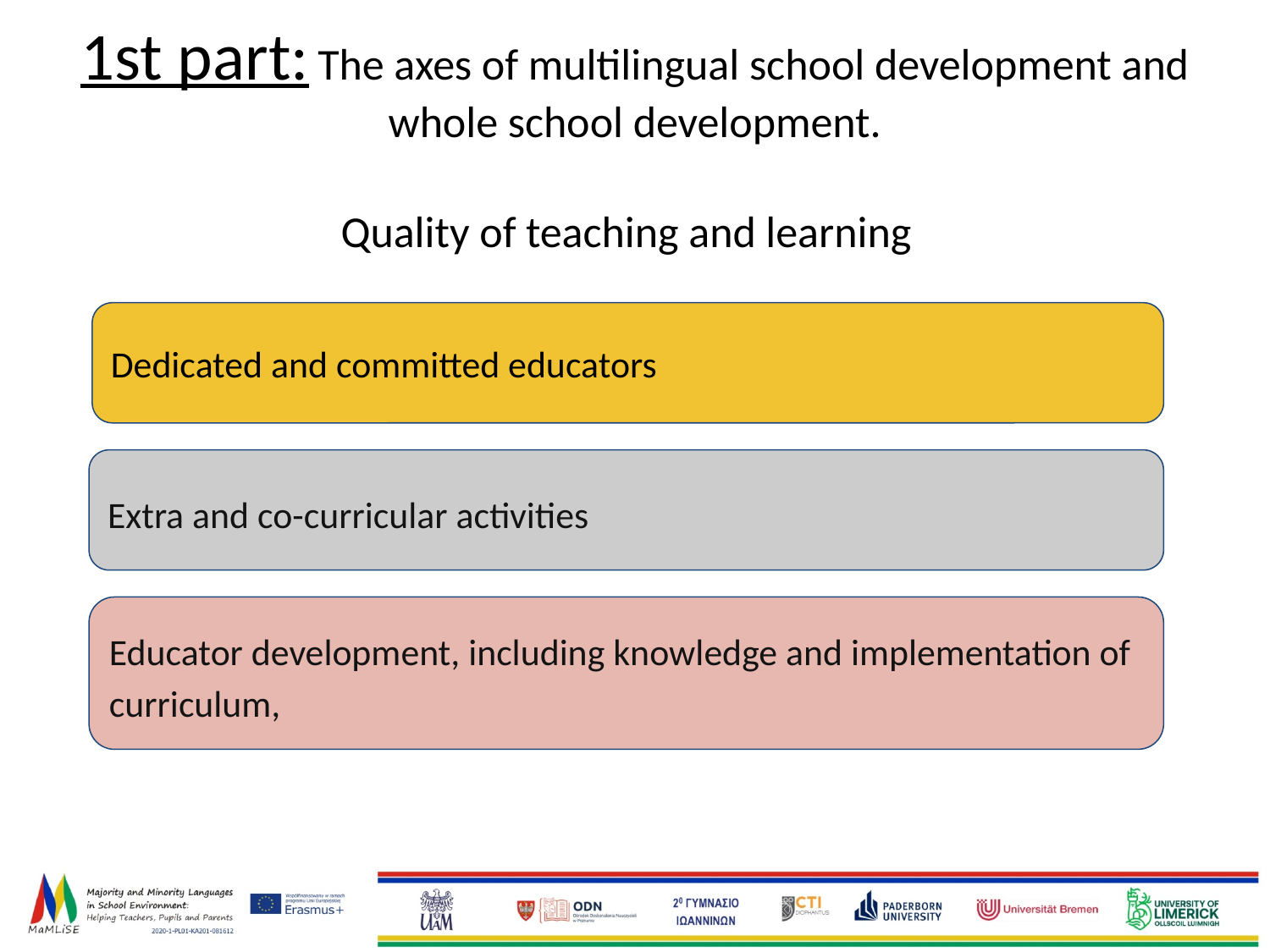

# 1st part: The axes of multilingual school development and whole school development.
Quality of teaching and learning
Dedicated and committed educators
Extra and co-curricular activities
Educator development, including knowledge and implementation of curriculum,